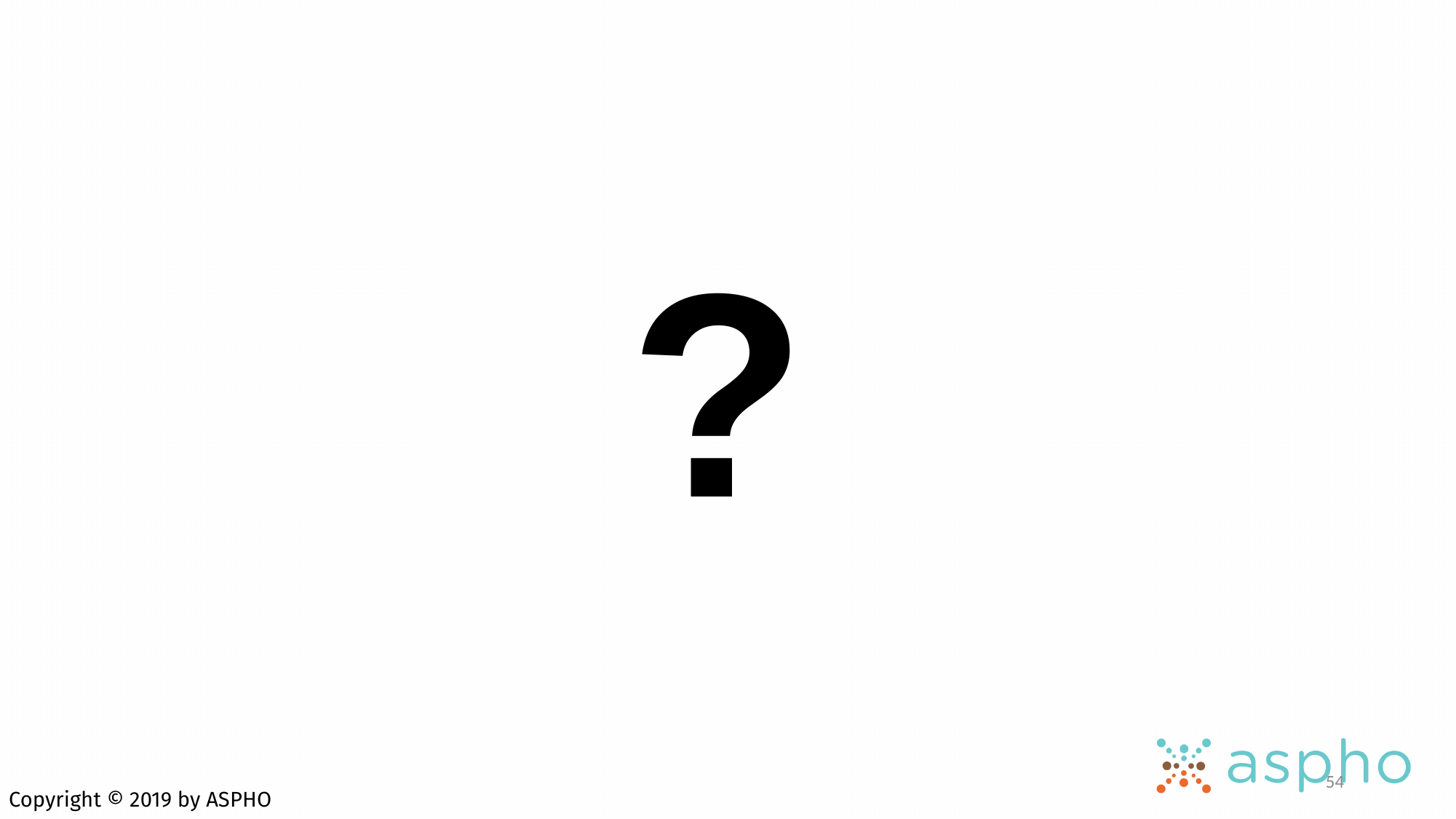

?
54
Copyright © 2019 by ASPHO